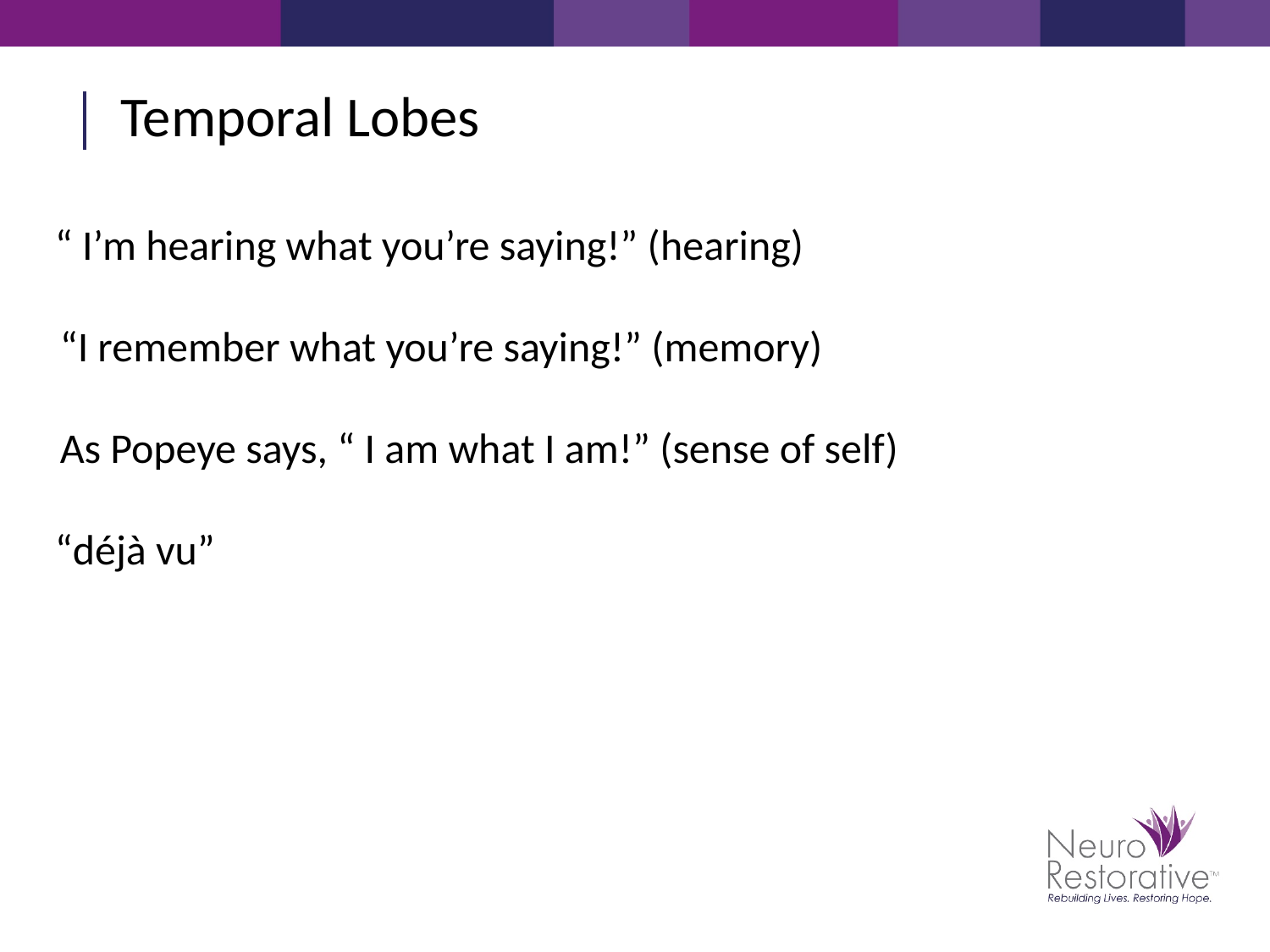

Temporal Lobes
“ I’m hearing what you’re saying!” (hearing)
“I remember what you’re saying!” (memory)

As Popeye says, “ I am what I am!” (sense of self)

“déjà vu”